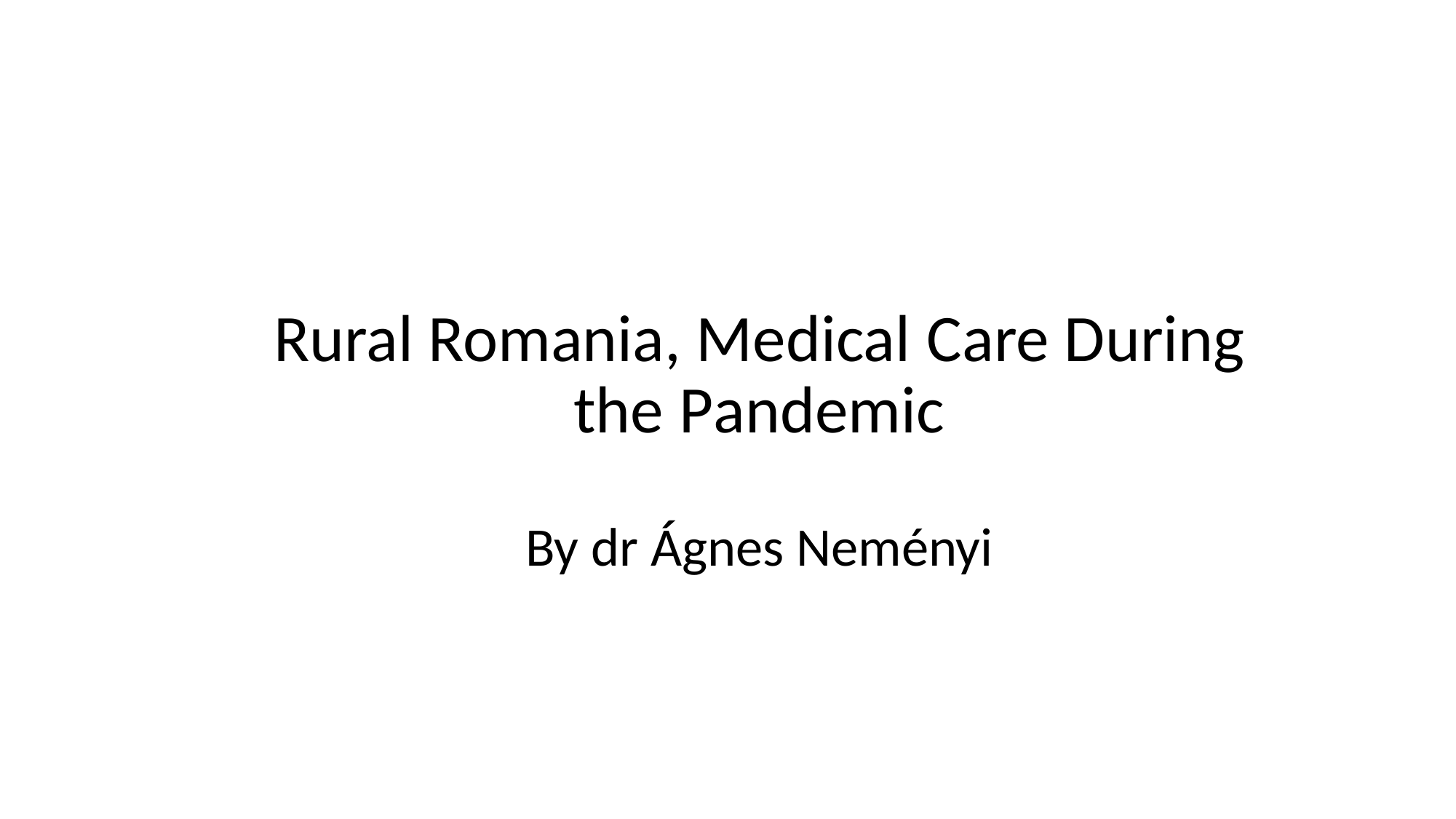

# Rural Romania, Medical Care During the Pandemic By dr Ágnes Neményi